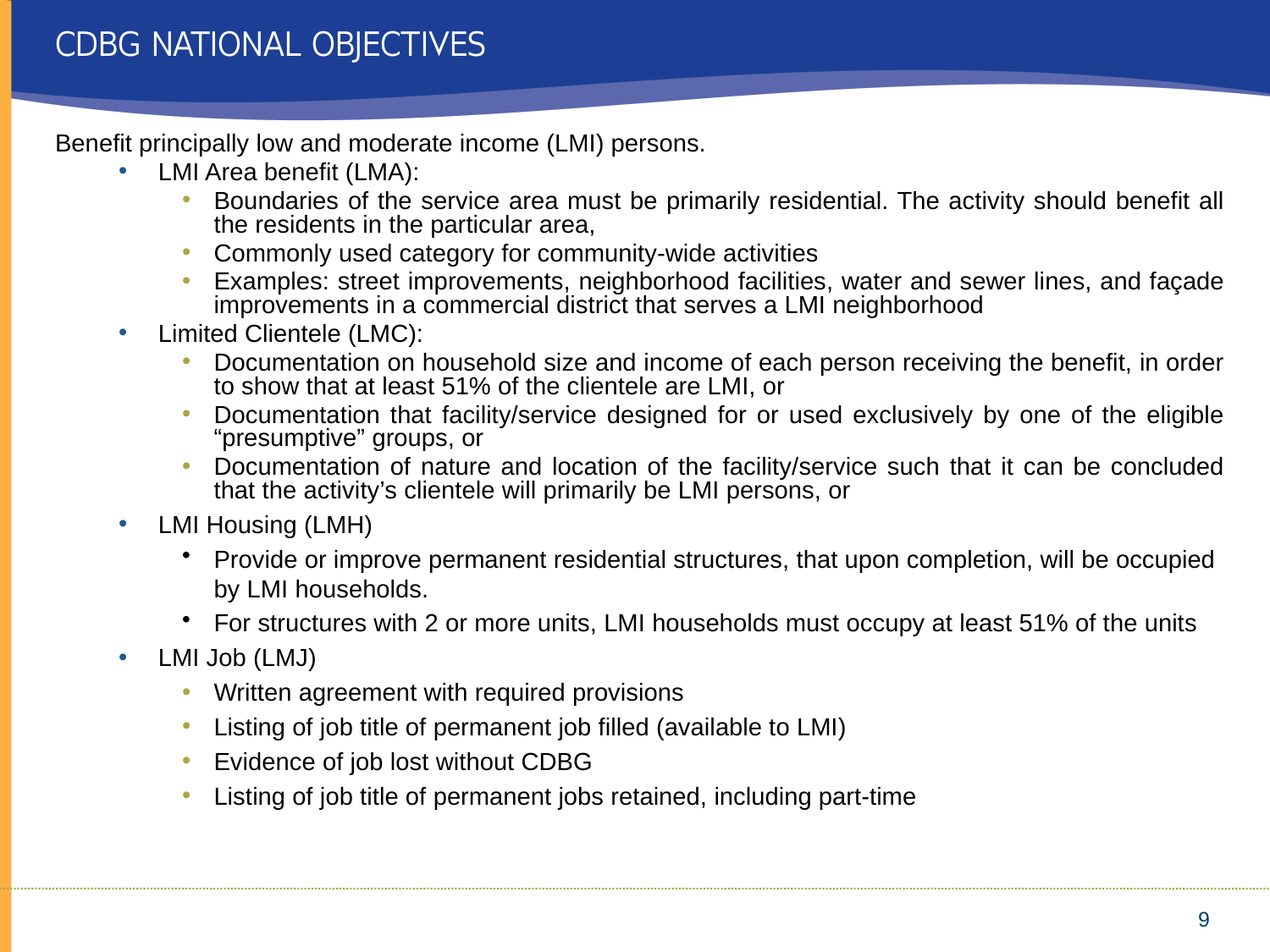

# CDBG National Objectives
Benefit principally low and moderate income (LMI) persons.
LMI Area benefit (LMA):
Boundaries of the service area must be primarily residential. The activity should benefit all the residents in the particular area,
Commonly used category for community-wide activities
Examples: street improvements, neighborhood facilities, water and sewer lines, and façade improvements in a commercial district that serves a LMI neighborhood
Limited Clientele (LMC):
Documentation on household size and income of each person receiving the benefit, in order to show that at least 51% of the clientele are LMI, or
Documentation that facility/service designed for or used exclusively by one of the eligible “presumptive” groups, or
Documentation of nature and location of the facility/service such that it can be concluded that the activity’s clientele will primarily be LMI persons, or
LMI Housing (LMH)
Provide or improve permanent residential structures, that upon completion, will be occupied by LMI households.
For structures with 2 or more units, LMI households must occupy at least 51% of the units
LMI Job (LMJ)
Written agreement with required provisions
Listing of job title of permanent job filled (available to LMI)
Evidence of job lost without CDBG
Listing of job title of permanent jobs retained, including part-time

9